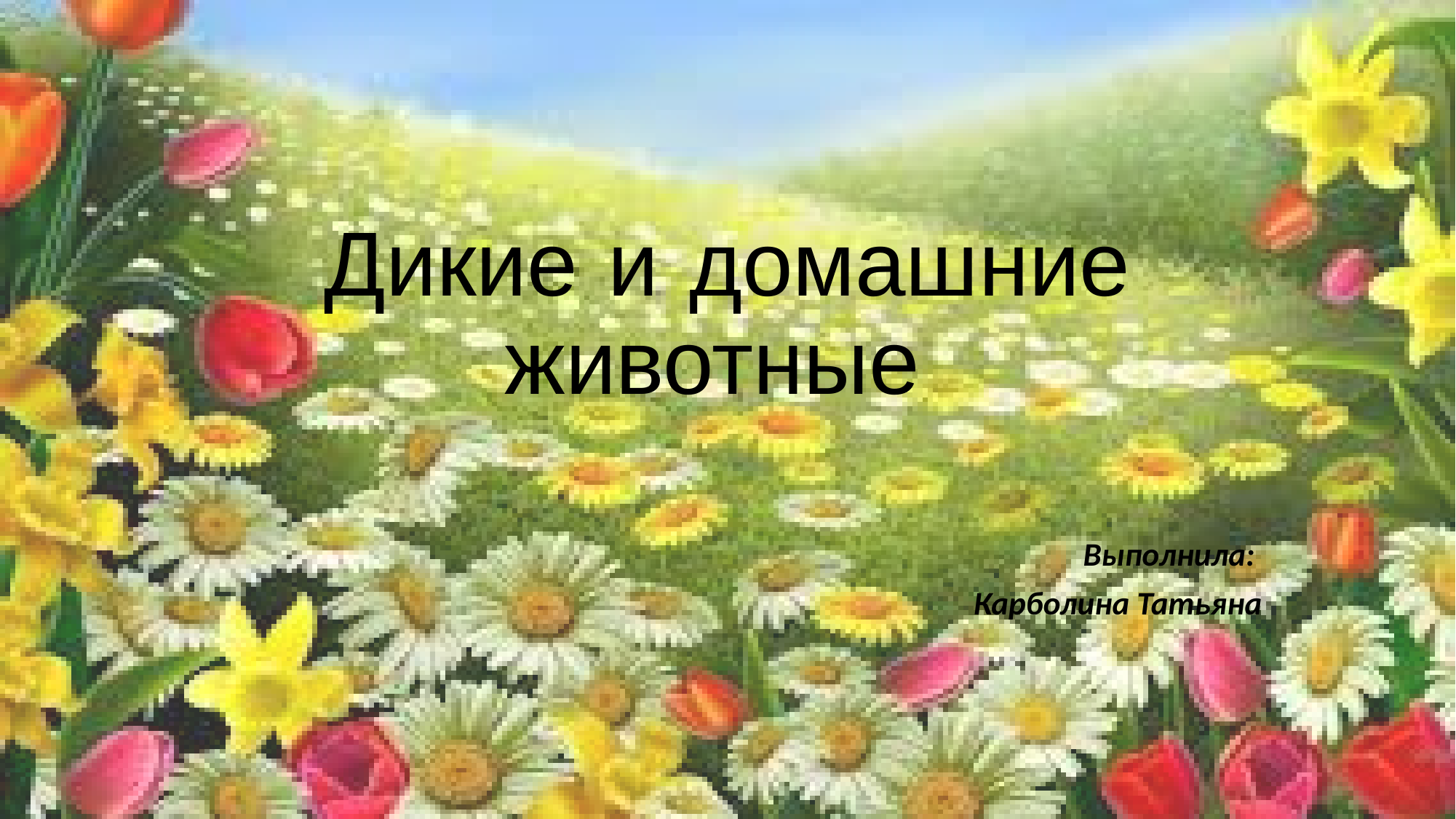

# Дикие и домашние животные

Выполнила:
Карболина Татьяна